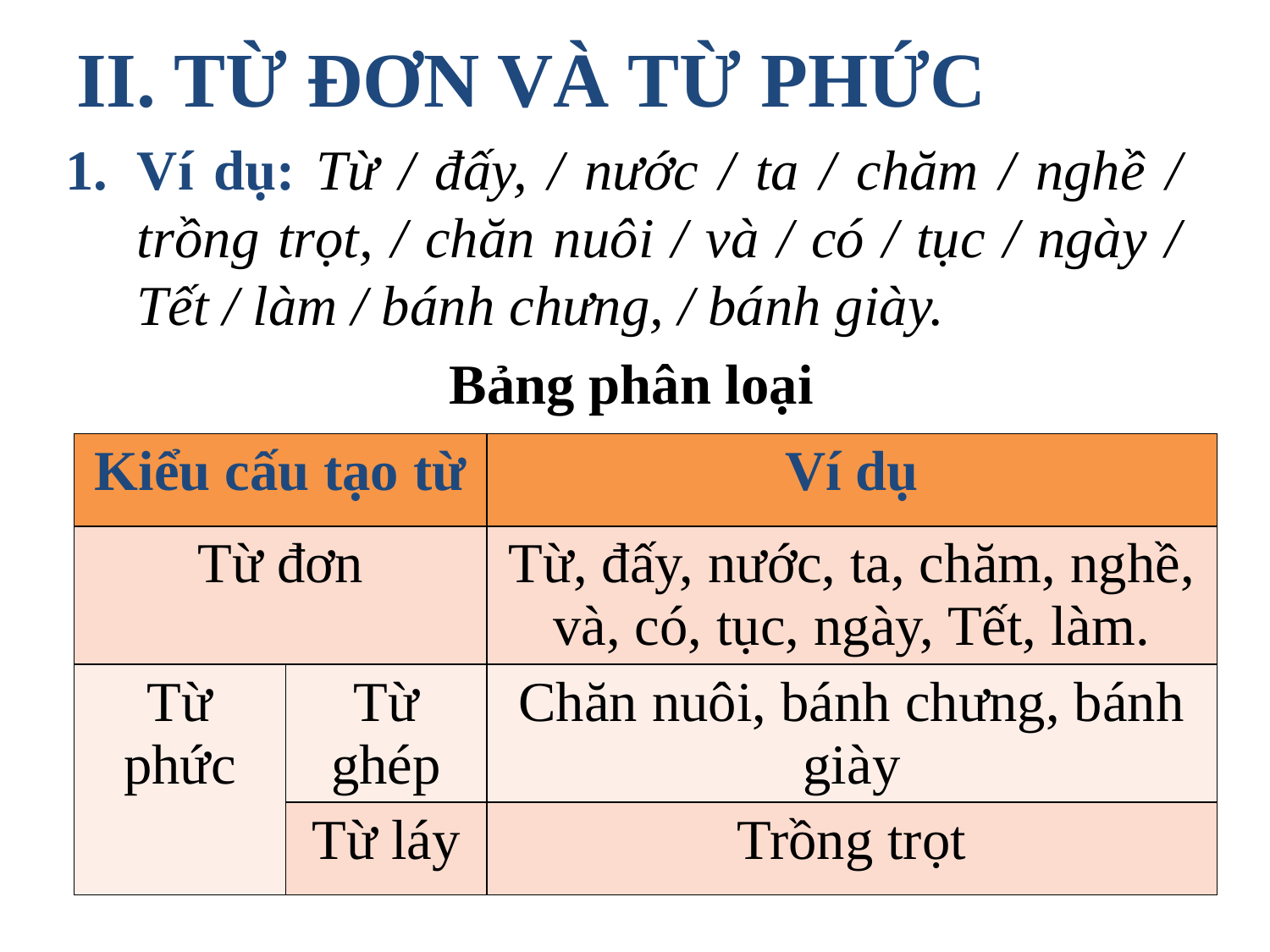

# II. TỪ ĐƠN VÀ TỪ PHỨC
Ví dụ: Từ / đấy, / nước / ta / chăm / nghề / trồng trọt, / chăn nuôi / và / có / tục / ngày / Tết / làm / bánh chưng, / bánh giày.
 Bảng phân loại

| Kiểu cấu tạo từ |  | Ví dụ |
| --- | --- | --- |
| Từ đơn |  | Từ, đấy, nước, ta, chăm, nghề, và, có, tục, ngày, Tết, làm. |
| Từ phức | Từ ghép | Chăn nuôi, bánh chưng, bánh giày |
|  | Từ láy | Trồng trọt |